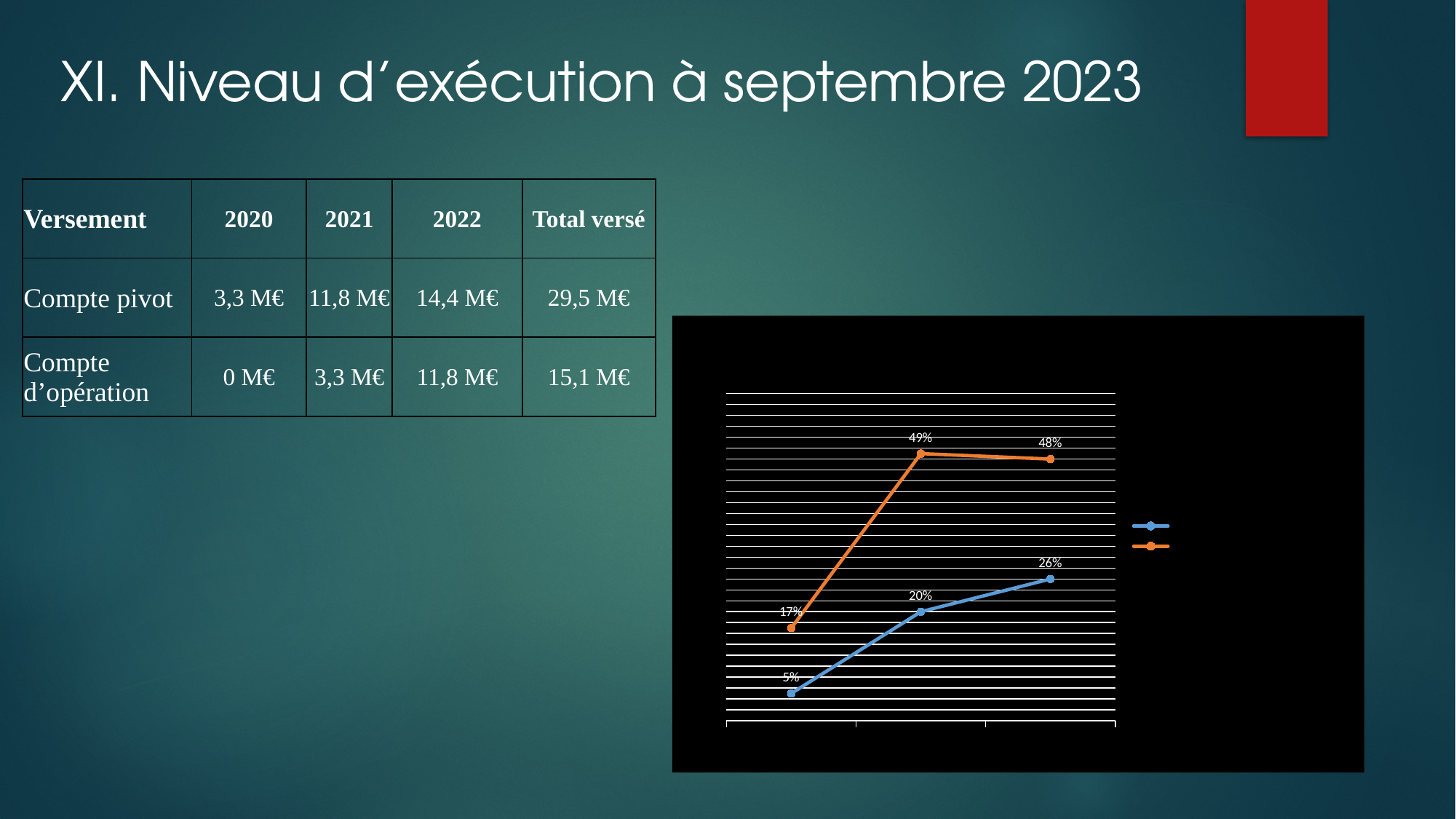

# XI. Niveau d’exécution à septembre 2023
| Versement | 2020 | 2021 | 2022 | Total versé |
| --- | --- | --- | --- | --- |
| Compte pivot | 3,3 M€ | 11,8 M€ | 14,4 M€ | 29,5 M€ |
| Compte d’opération | 0 M€ | 3,3 M€ | 11,8 M€ | 15,1 M€ |

### Chart: Evolution du taux d'execution des dépenses du BAS/FCE au niveau du compte d'opération principal

| Category | % Crédits consommés /PAAB | % Crédits consommés/Crédits disponibles |
|---|---|---|
| 2021 | 0.05 | 0.17 |
| 2022 | 0.2 | 0.49 |
| Au 28 septembre 2023 | 0.26 | 0.48 |